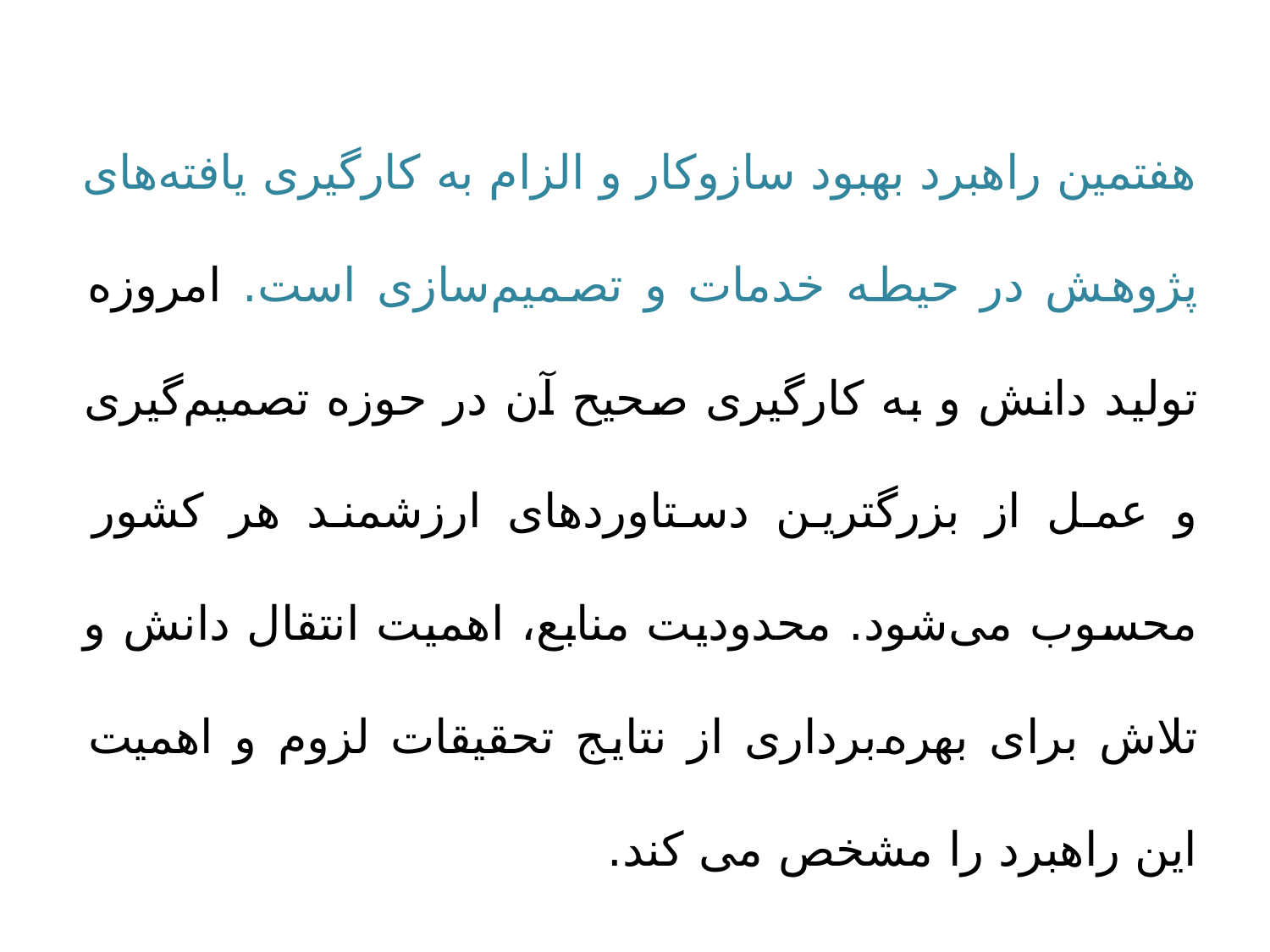

هفتمین راهبرد بهبود سازوکار و الزام به کارگیری یافته‌های پژوهش در حیطه خدمات و تصمیم‌سازی است. امروزه تولید دانش و به کارگیری صحیح آن در حوزه تصمیم‌گیری و عمل از بزرگترین دستاوردهای ارزشمند هر کشور محسوب می‌شود. محدودیت منابع، اهمیت انتقال دانش و تلاش برای بهره‌برداری از نتایج تحقیقات لزوم و اهمیت این راهبرد را مشخص می کند.